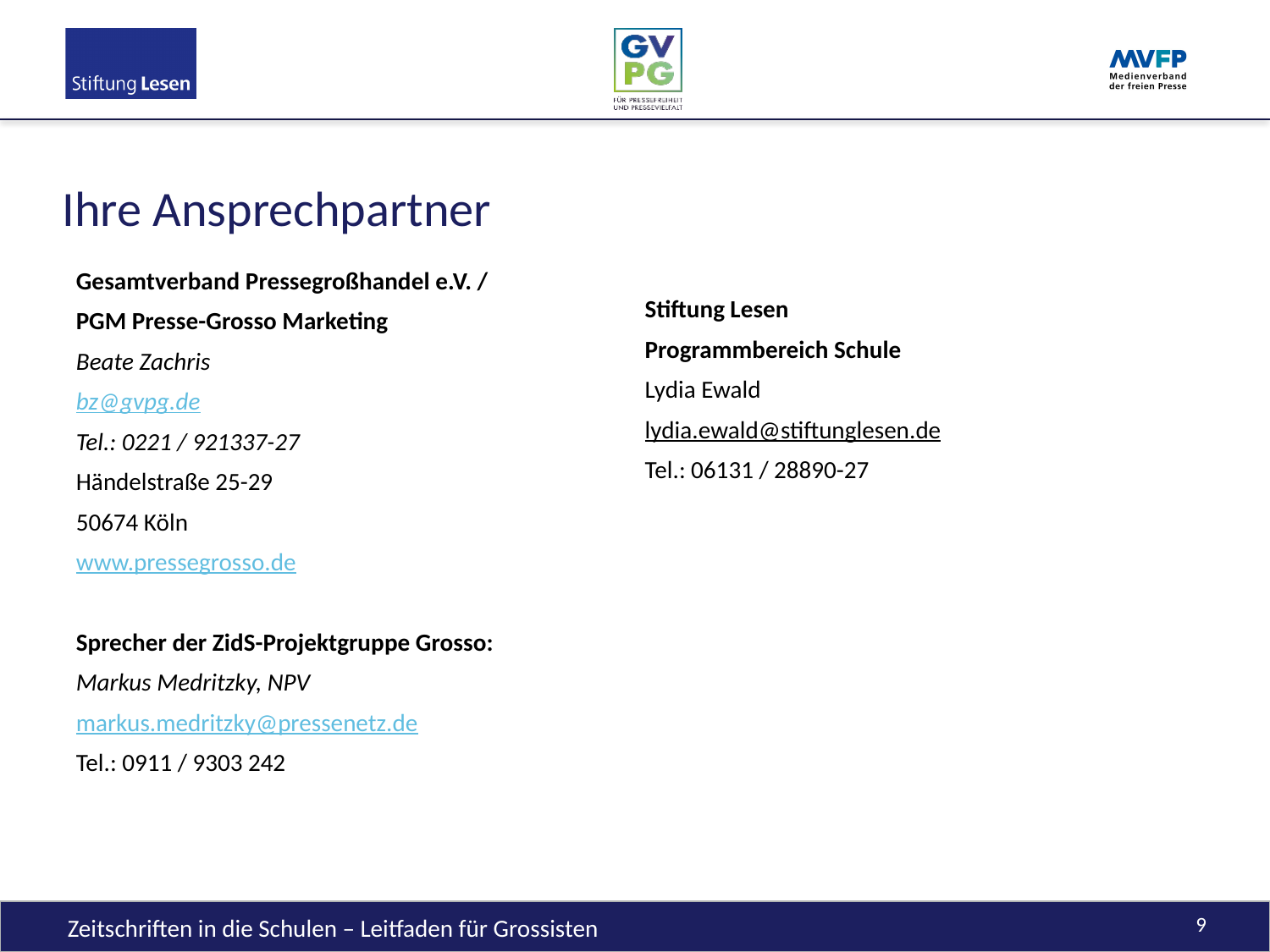

# Ihre Ansprechpartner
Gesamtverband Pressegroßhandel e.V. /
PGM Presse-Grosso Marketing
Beate Zachris
bz@gvpg.de
Tel.: 0221 / 921337-27
Händelstraße 25-29
50674 Köln
www.pressegrosso.de

Sprecher der ZidS-Projektgruppe Grosso:
Markus Medritzky, NPV
markus.medritzky@pressenetz.de
Tel.: 0911 / 9303 242

Stiftung Lesen
Programmbereich Schule
Lydia Ewald
lydia.ewald@stiftunglesen.de
Tel.: 06131 / 28890-27

Zeitschriften in die Schulen – Leitfaden für Grossisten
9